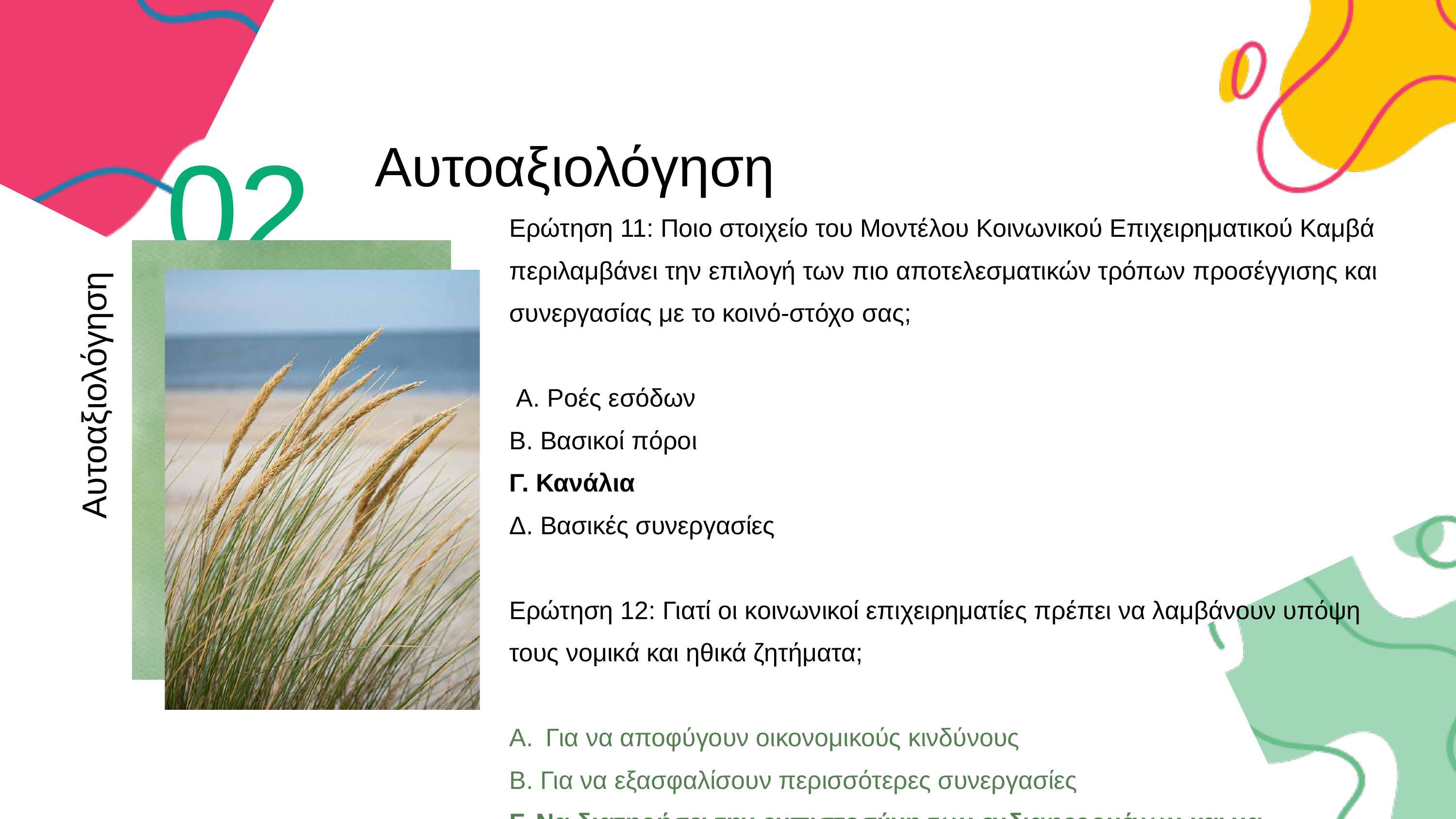

02
Αυτοαξιολόγηση
Ερώτηση 11: Ποιο στοιχείο του Μοντέλου Κοινωνικού Επιχειρηματικού Καμβά περιλαμβάνει την επιλογή των πιο αποτελεσματικών τρόπων προσέγγισης και συνεργασίας με το κοινό-στόχο σας;

 A. Ροές εσόδων
Β. Βασικοί πόροι
Γ. Κανάλια
Δ. Βασικές συνεργασίες

Ερώτηση 12: Γιατί οι κοινωνικοί επιχειρηματίες πρέπει να λαμβάνουν υπόψη τους νομικά και ηθικά ζητήματα;

Για να αποφύγουν οικονομικούς κινδύνους
B. Για να εξασφαλίσουν περισσότερες συνεργασίες
Γ. Να διατηρήσει την εμπιστοσύνη των ενδιαφερομένων και να συμμορφωθεί με τους κανονισμούς
Δ. Να ελαχιστοποιήσει τον ανταγωνισμό.

Αυτοαξιολόγηση